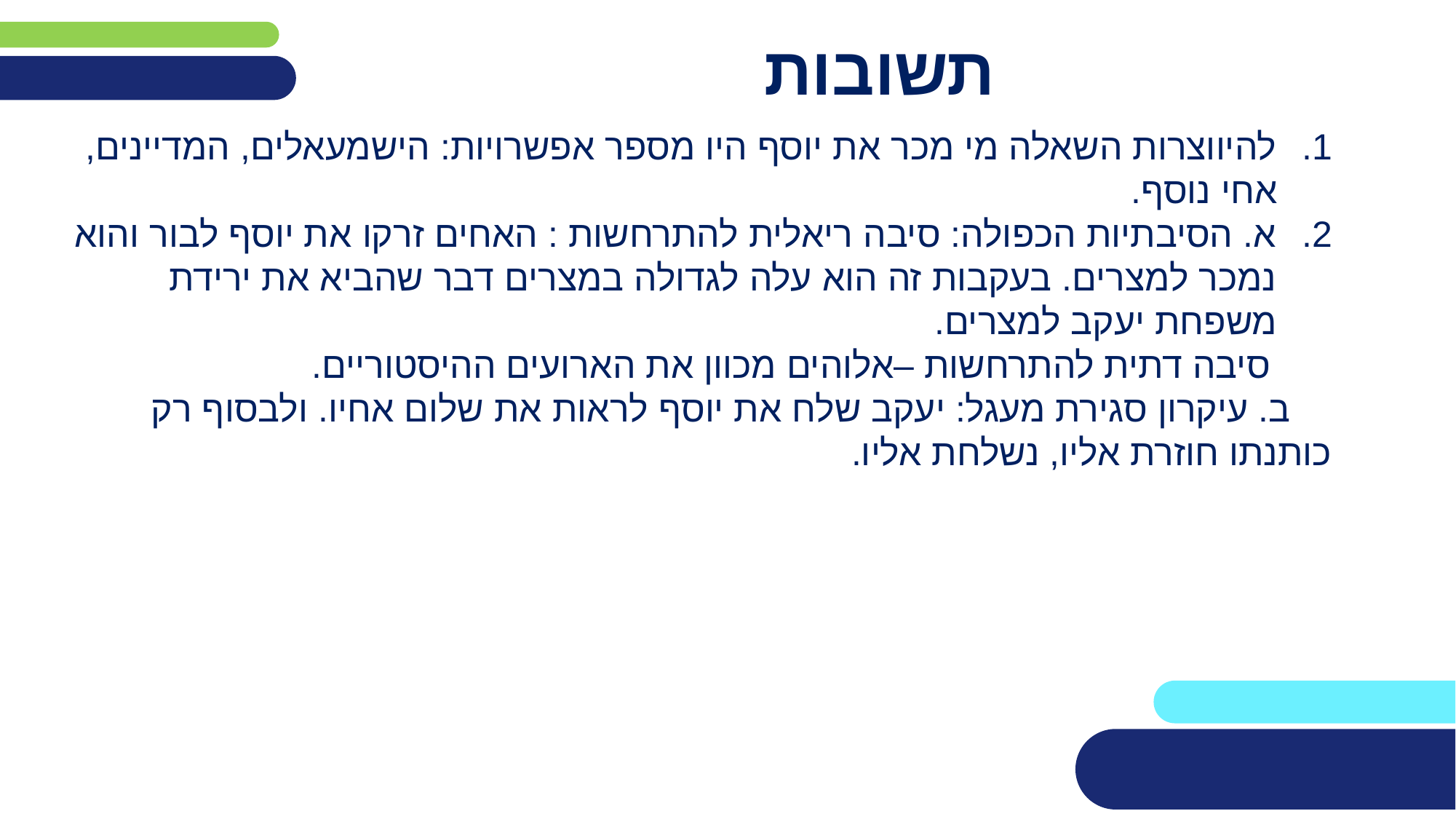

# תשובות
להיווצרות השאלה מי מכר את יוסף היו מספר אפשרויות: הישמעאלים, המדיינים, אחי נוסף.
א. הסיבתיות הכפולה: סיבה ריאלית להתרחשות : האחים זרקו את יוסף לבור והוא נמכר למצרים. בעקבות זה הוא עלה לגדולה במצרים דבר שהביא את ירידת משפחת יעקב למצרים.
      סיבה דתית להתרחשות –אלוהים מכוון את הארועים ההיסטוריים.
    ב. עיקרון סגירת מעגל: יעקב שלח את יוסף לראות את שלום אחיו. ולבסוף רק כותנתו חוזרת אליו, נשלחת אליו.